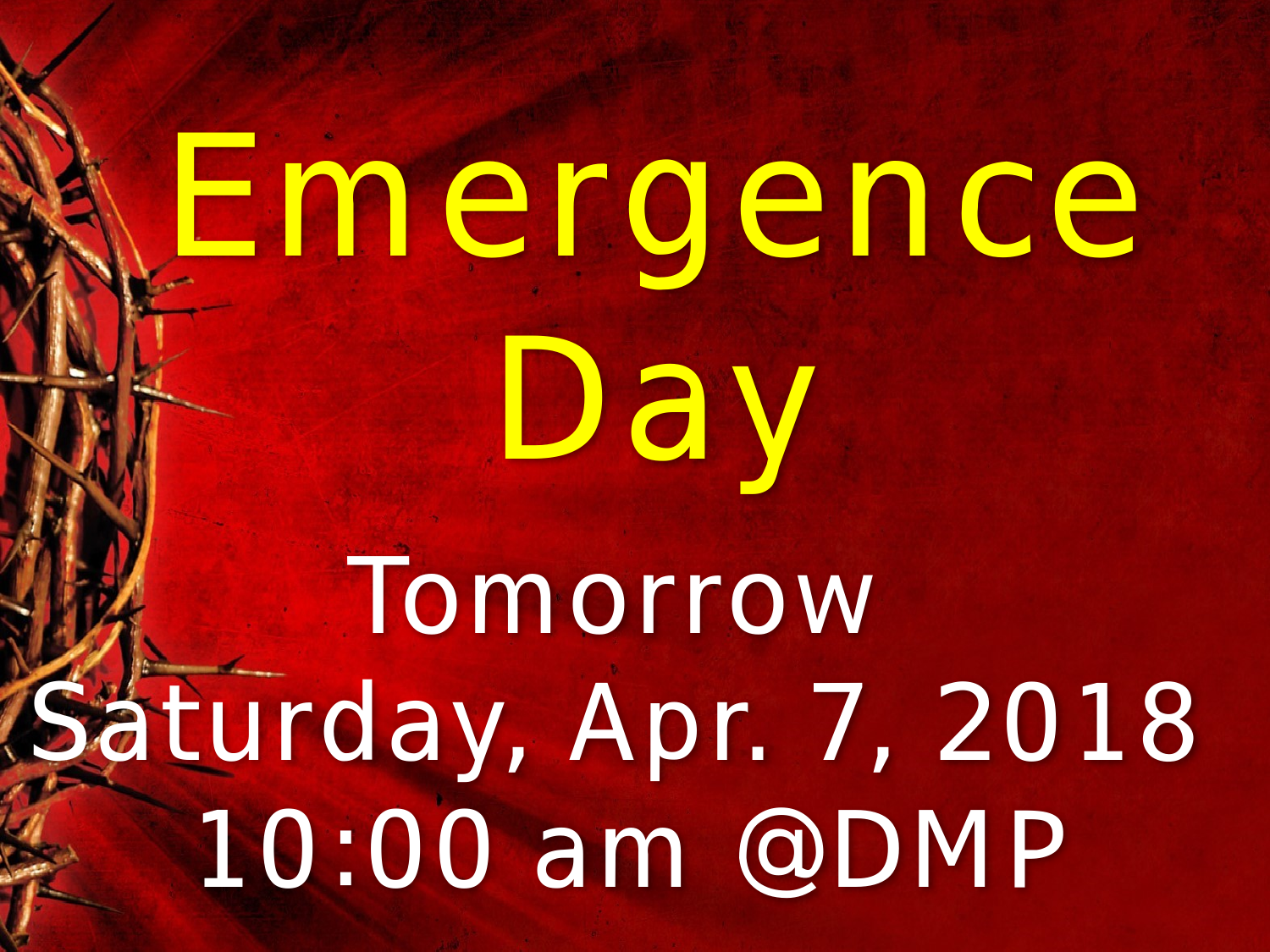

Emergence Day
Tomorrow
Saturday, Apr. 7, 2018
10:00 am @DMP